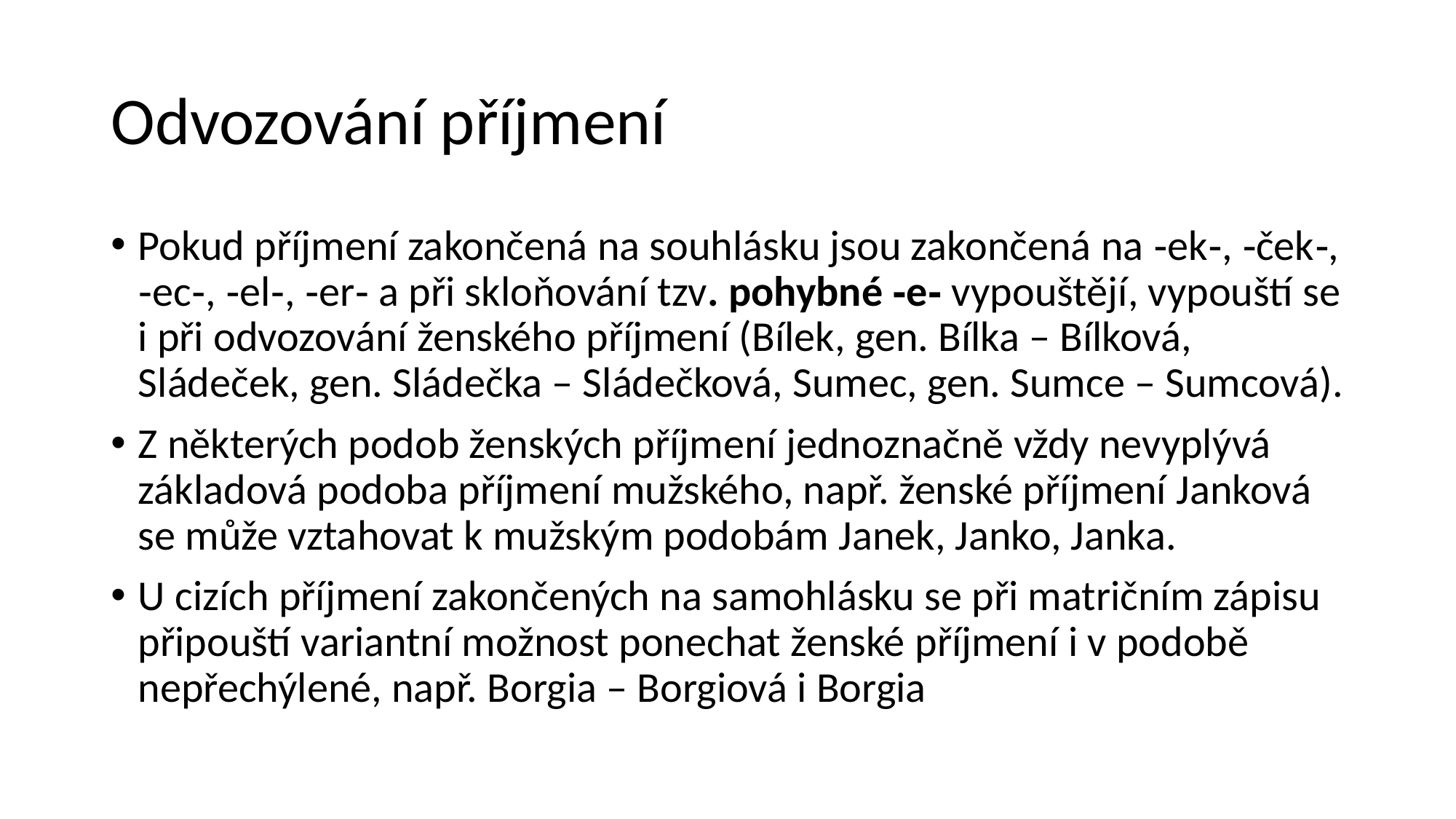

# Odvozování příjmení
Pokud příjmení zakončená na souhlásku jsou zakončená na ‑ek‑, ‑ček‑, ‑ec‑, ‑el‑, ‑er‑ a při skloňování tzv. pohybné ‑e‑ vypouštějí, vypouští se i při odvozování ženského příjmení (Bílek, gen. Bílka – Bílková, Sládeček, gen. Sládečka – Sládečková, Sumec, gen. Sumce – Sumcová).
Z některých podob ženských příjmení jednoznačně vždy nevyplývá základová podoba příjmení mužského, např. ženské příjmení Janková se může vztahovat k mužským podobám Janek, Janko, Janka.
U cizích příjmení zakončených na samohlásku se při matričním zápisu připouští variantní možnost ponechat ženské příjmení i v podobě nepřechýlené, např. Borgia – Borgiová i Borgia